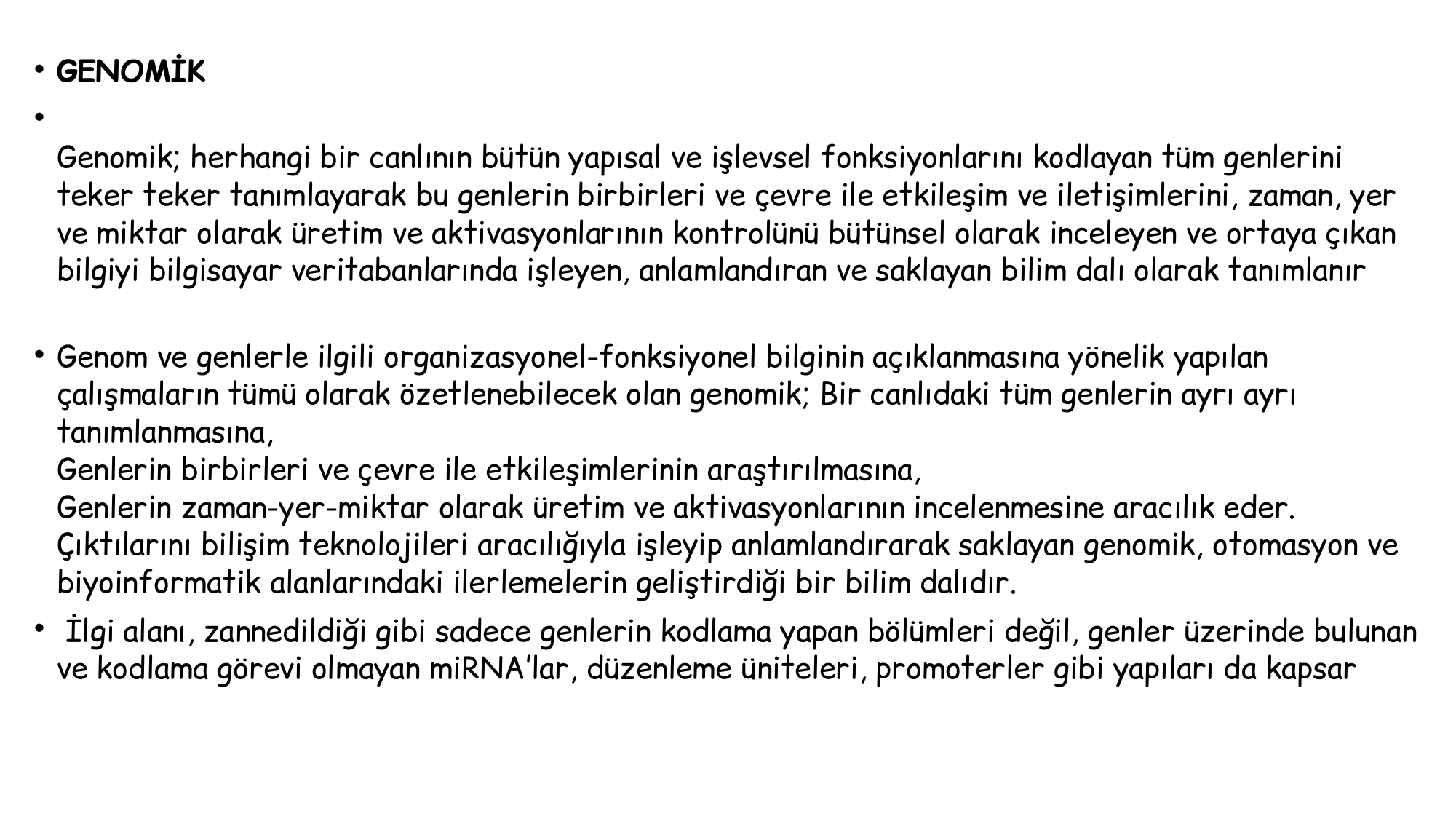

GENOMİK
Genomik; herhangi bir canlının bütün yapısal ve işlevsel fonksiyonlarını kodlayan tüm genlerini teker teker tanımlayarak bu genlerin birbirleri ve çevre ile etkileşim ve iletişimlerini, zaman, yer ve miktar olarak üretim ve aktivasyonlarının kontrolünü bütünsel olarak inceleyen ve ortaya çıkan bilgiyi bilgisayar veritabanlarında işleyen, anlamlandıran ve saklayan bilim dalı olarak tanımlanır
Genom ve genlerle ilgili organizasyonel-fonksiyonel bilginin açıklanmasına yönelik yapılan çalışmaların tümü olarak özetlenebilecek olan genomik; Bir canlıdaki tüm genlerin ayrı ayrı tanımlanmasına,
Genlerin birbirleri ve çevre ile etkileşimlerinin araştırılmasına,
Genlerin zaman-yer-miktar olarak üretim ve aktivasyonlarının incelenmesine aracılık eder.
Çıktılarını bilişim teknolojileri aracılığıyla işleyip anlamlandırarak saklayan genomik, otomasyon ve biyoinformatik alanlarındaki ilerlemelerin geliştirdiği bir bilim dalıdır.
 İlgi alanı, zannedildiği gibi sadece genlerin kodlama yapan bölümleri değil, genler üzerinde bulunan ve kodlama görevi olmayan miRNA’lar, düzenleme üniteleri, promoterler gibi yapıları da kapsar